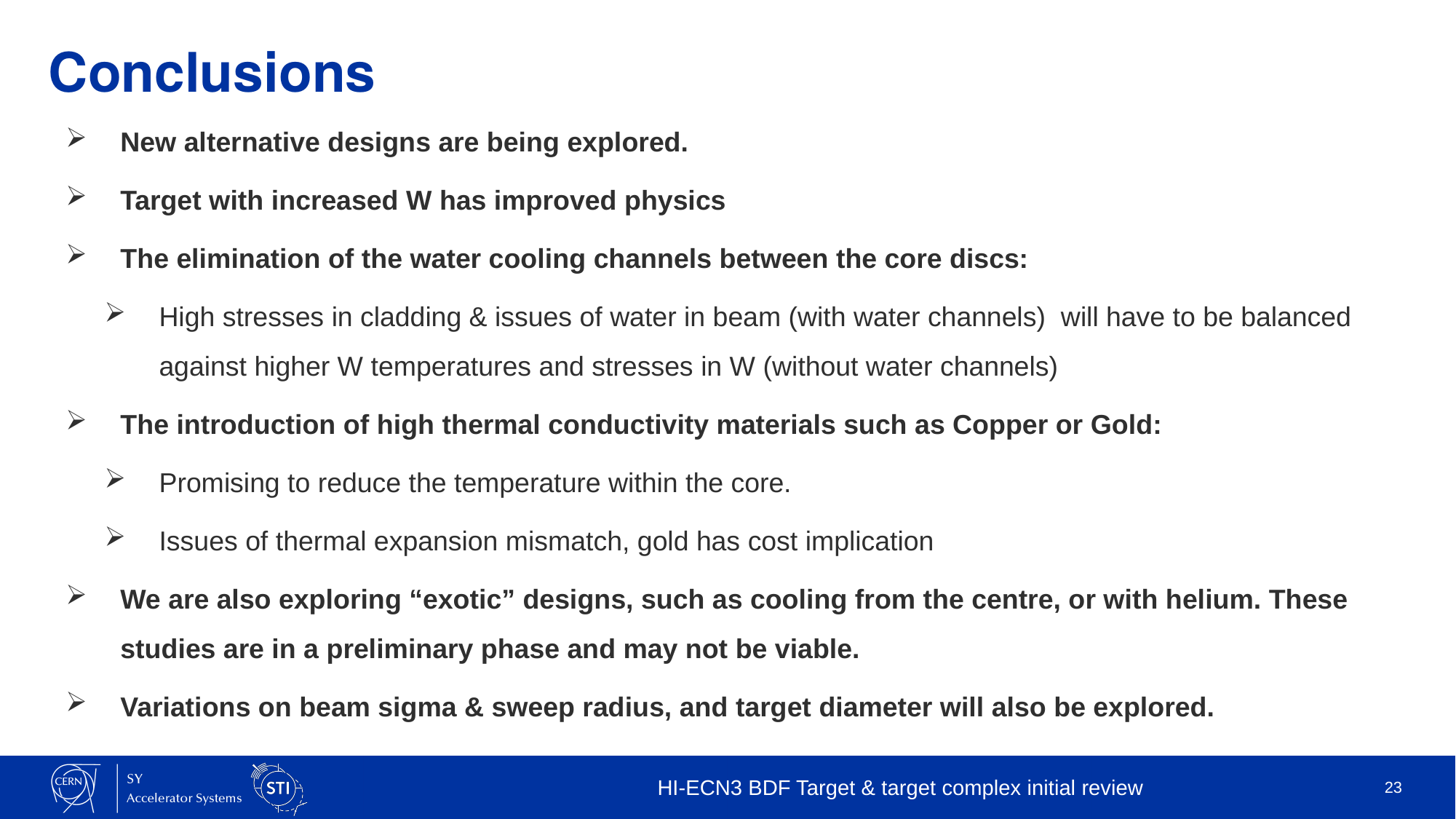

# Conclusions
New alternative designs are being explored.
Target with increased W has improved physics
The elimination of the water cooling channels between the core discs:
High stresses in cladding & issues of water in beam (with water channels)  will have to be balanced against higher W temperatures and stresses in W (without water channels)
The introduction of high thermal conductivity materials such as Copper or Gold:
Promising to reduce the temperature within the core.
Issues of thermal expansion mismatch, gold has cost implication
We are also exploring “exotic” designs, such as cooling from the centre, or with helium. These studies are in a preliminary phase and may not be viable.
Variations on beam sigma & sweep radius, and target diameter will also be explored.

HI-ECN3 BDF Target & target complex initial review
23